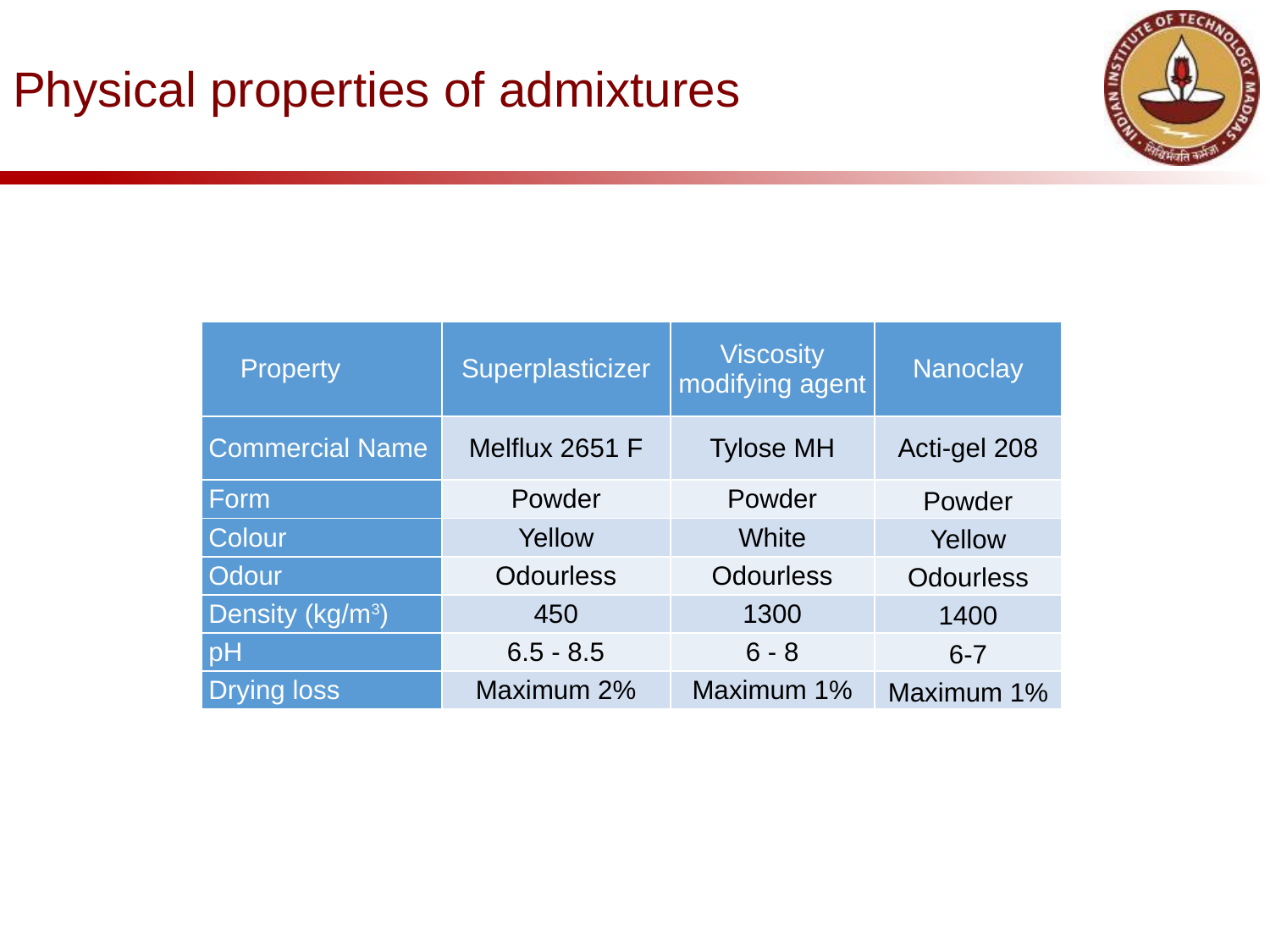

# Physical properties of admixtures
| Property | Superplasticizer | Viscosity modifying agent | Nanoclay |
| --- | --- | --- | --- |
| Commercial Name | Melflux 2651 F | Tylose MH | Acti-gel 208 |
| Form | Powder | Powder | Powder |
| Colour | Yellow | White | Yellow |
| Odour | Odourless | Odourless | Odourless |
| Density (kg/m3) | 450 | 1300 | 1400 |
| pH | 6.5 - 8.5 | 6 - 8 | 6-7 |
| Drying loss | Maximum 2% | Maximum 1% | Maximum 1% |